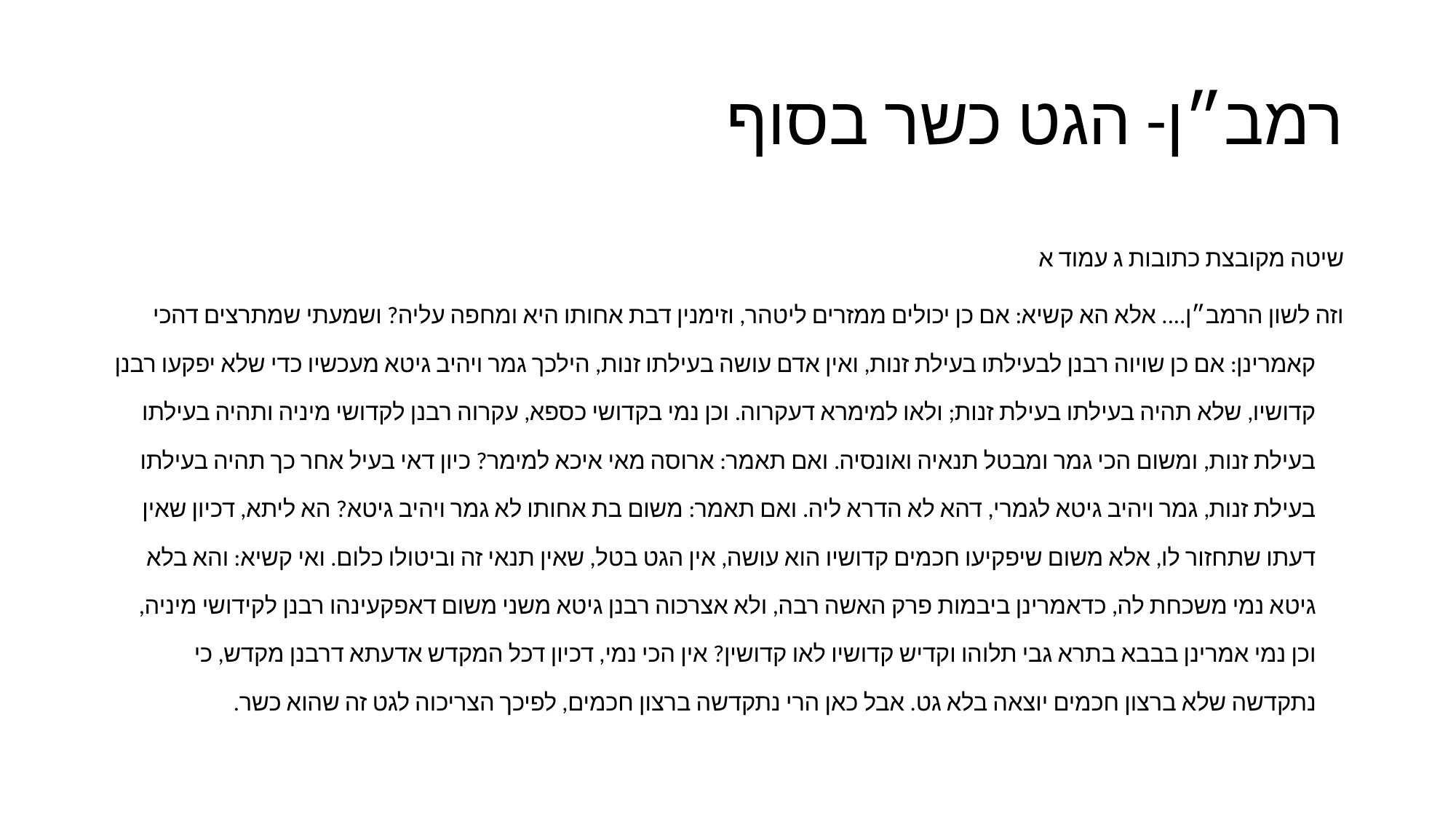

# רמב״ן- הגט כשר בסוף
שיטה מקובצת כתובות ג עמוד א
וזה לשון הרמב״ן.... אלא הא קשיא: אם כן יכולים ממזרים ליטהר, וזימנין דבת אחותו היא ומחפה עליה? ושמעתי שמתרצים דהכי קאמרינן: אם כן שויוה רבנן לבעילתו בעילת זנות, ואין אדם עושה בעילתו זנות, הילכך גמר ויהיב גיטא מעכשיו כדי שלא יפקעו רבנן קדושיו, שלא תהיה בעילתו בעילת זנות; ולאו למימרא דעקרוה. וכן נמי בקדושי כספא, עקרוה רבנן לקדושי מיניה ותהיה בעילתו בעילת זנות, ומשום הכי גמר ומבטל תנאיה ואונסיה. ואם תאמר: ארוסה מאי איכא למימר? כיון דאי בעיל אחר כך תהיה בעילתו בעילת זנות, גמר ויהיב גיטא לגמרי, דהא לא הדרא ליה. ואם תאמר: משום בת אחותו לא גמר ויהיב גיטא? הא ליתא, דכיון שאין דעתו שתחזור לו, אלא משום שיפקיעו חכמים קדושיו הוא עושה, אין הגט בטל, שאין תנאי זה וביטולו כלום. ואי קשיא: והא בלא גיטא נמי משכחת לה, כדאמרינן ביבמות פרק האשה רבה, ולא אצרכוה רבנן גיטא משני משום דאפקעינהו רבנן לקידושי מיניה, וכן נמי אמרינן בבבא בתרא גבי תלוהו וקדיש קדושיו לאו קדושין? אין הכי נמי, דכיון דכל המקדש אדעתא דרבנן מקדש, כי נתקדשה שלא ברצון חכמים יוצאה בלא גט. אבל כאן הרי נתקדשה ברצון חכמים, לפיכך הצריכוה לגט זה שהוא כשר.